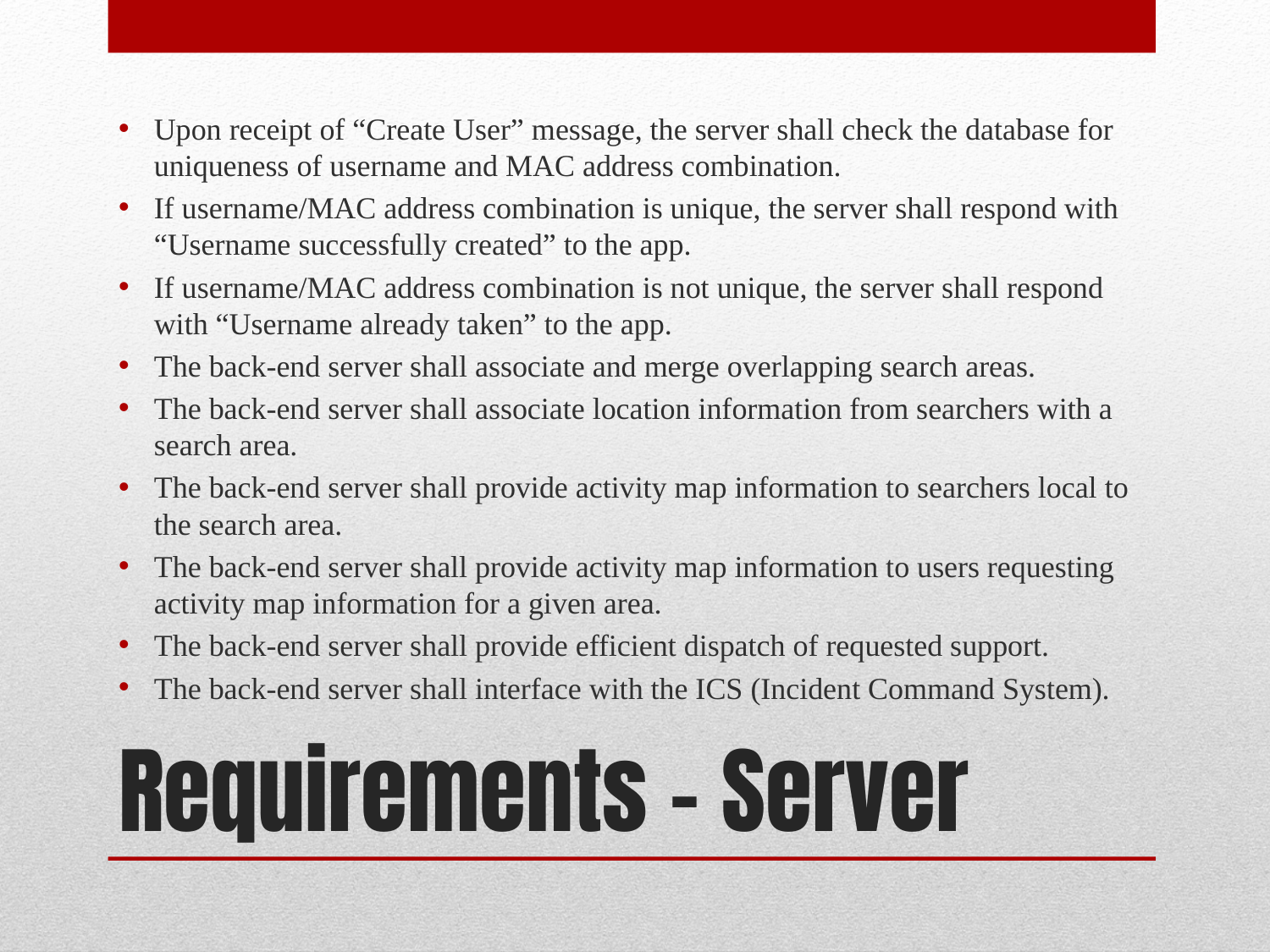

Upon receipt of “Create User” message, the server shall check the database for uniqueness of username and MAC address combination.
If username/MAC address combination is unique, the server shall respond with “Username successfully created” to the app.
If username/MAC address combination is not unique, the server shall respond with “Username already taken” to the app.
The back-end server shall associate and merge overlapping search areas.
The back-end server shall associate location information from searchers with a search area.
The back-end server shall provide activity map information to searchers local to the search area.
The back-end server shall provide activity map information to users requesting activity map information for a given area.
The back-end server shall provide efficient dispatch of requested support.
The back-end server shall interface with the ICS (Incident Command System).
# Requirements – Server